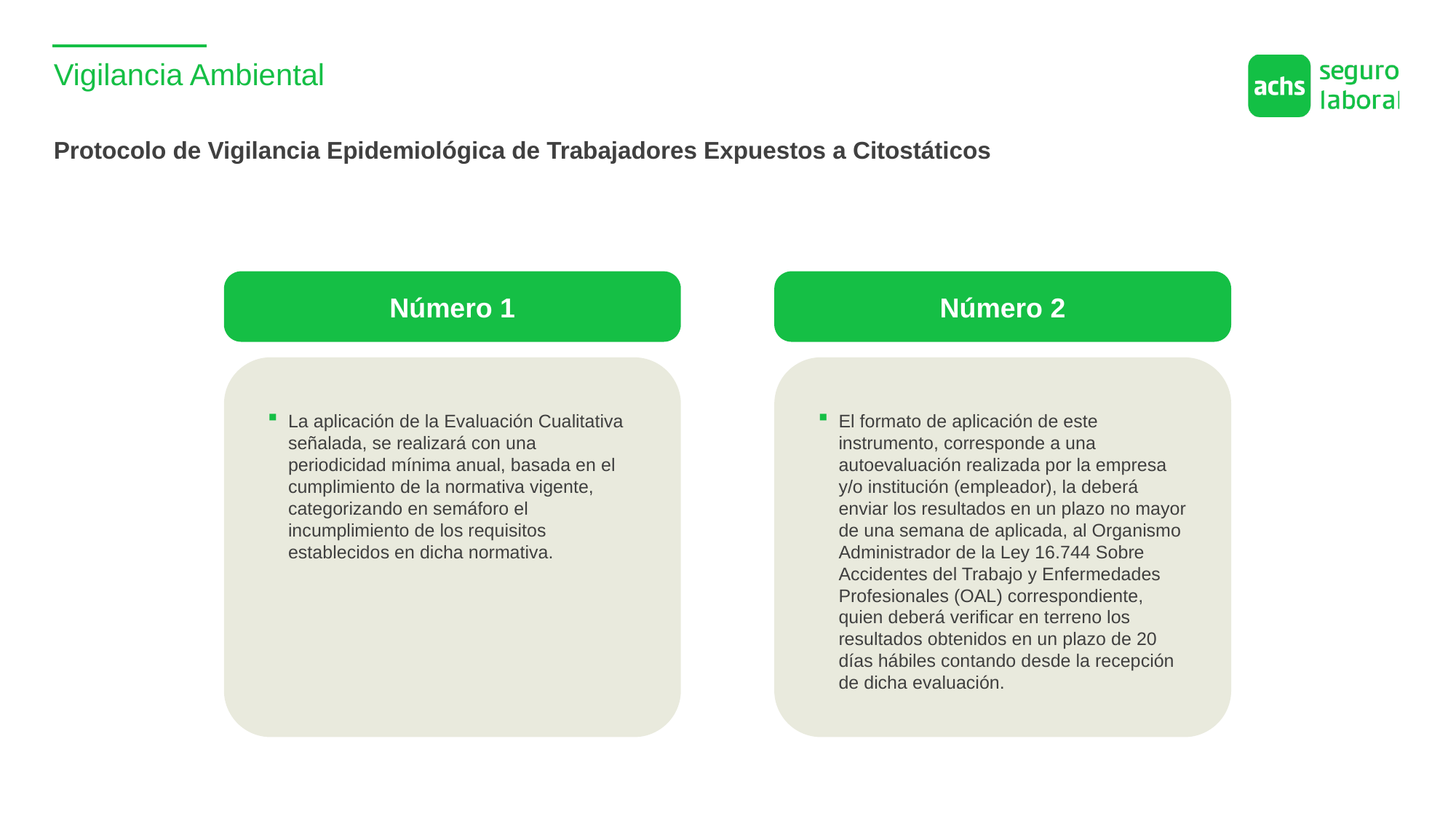

Vigilancia Ambiental
Protocolo de Vigilancia Epidemiológica de Trabajadores Expuestos a Citostáticos
Número 1
Número 2

La aplicación de la Evaluación Cualitativa señalada, se realizará con una periodicidad mínima anual, basada en el cumplimiento de la normativa vigente, categorizando en semáforo el incumplimiento de los requisitos establecidos en dicha normativa.

El formato de aplicación de este instrumento, corresponde a una autoevaluación realizada por la empresa y/o institución (empleador), la deberá enviar los resultados en un plazo no mayor de una semana de aplicada, al Organismo Administrador de la Ley 16.744 Sobre Accidentes del Trabajo y Enfermedades Profesionales (OAL) correspondiente, quien deberá verificar en terreno los resultados obtenidos en un plazo de 20 días hábiles contando desde la recepción de dicha evaluación.